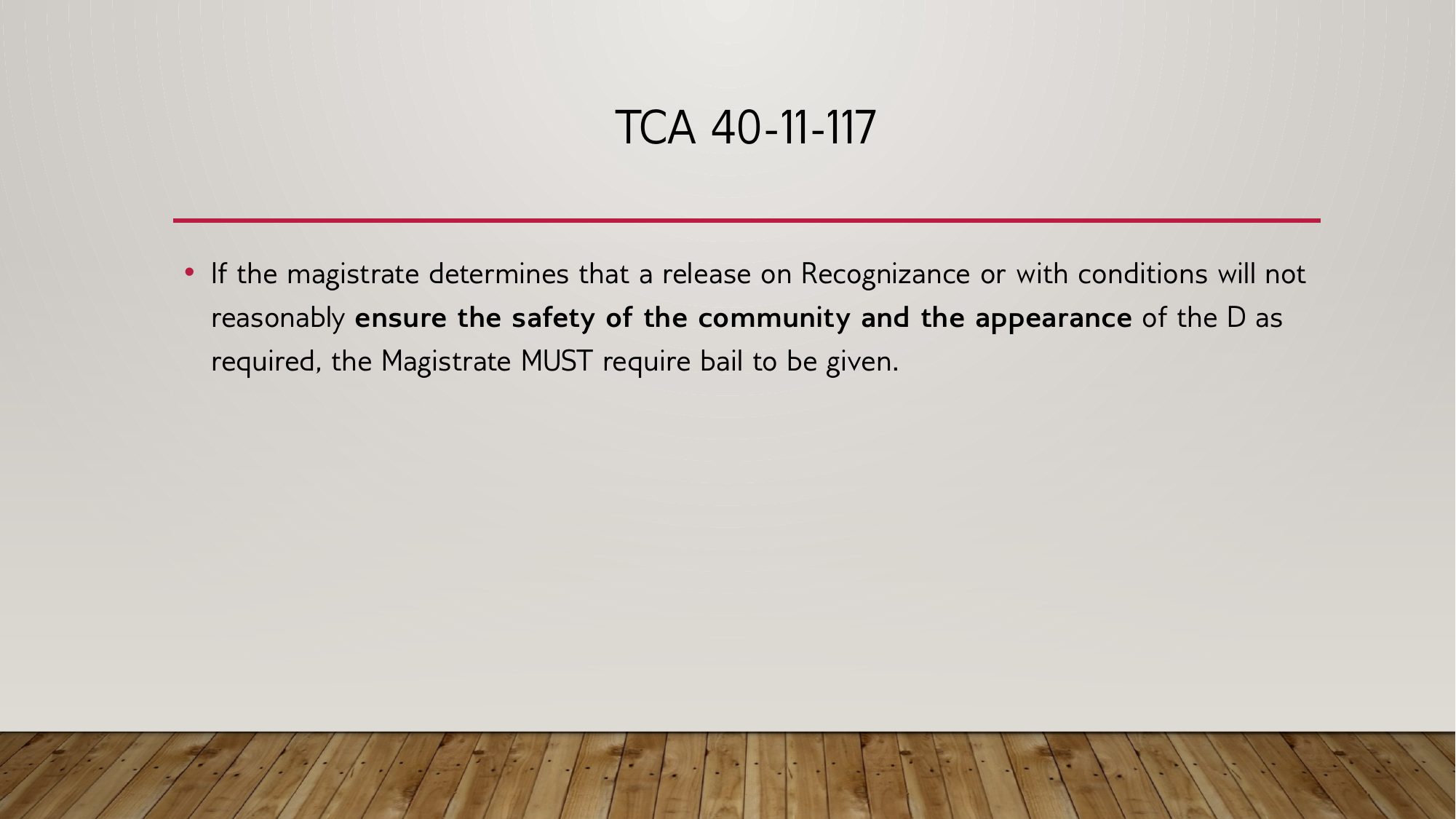

# TCA 40-11-117
If the magistrate determines that a release on Recognizance or with conditions will not reasonably ensure the safety of the community and the appearance of the D as required, the Magistrate MUST require bail to be given.